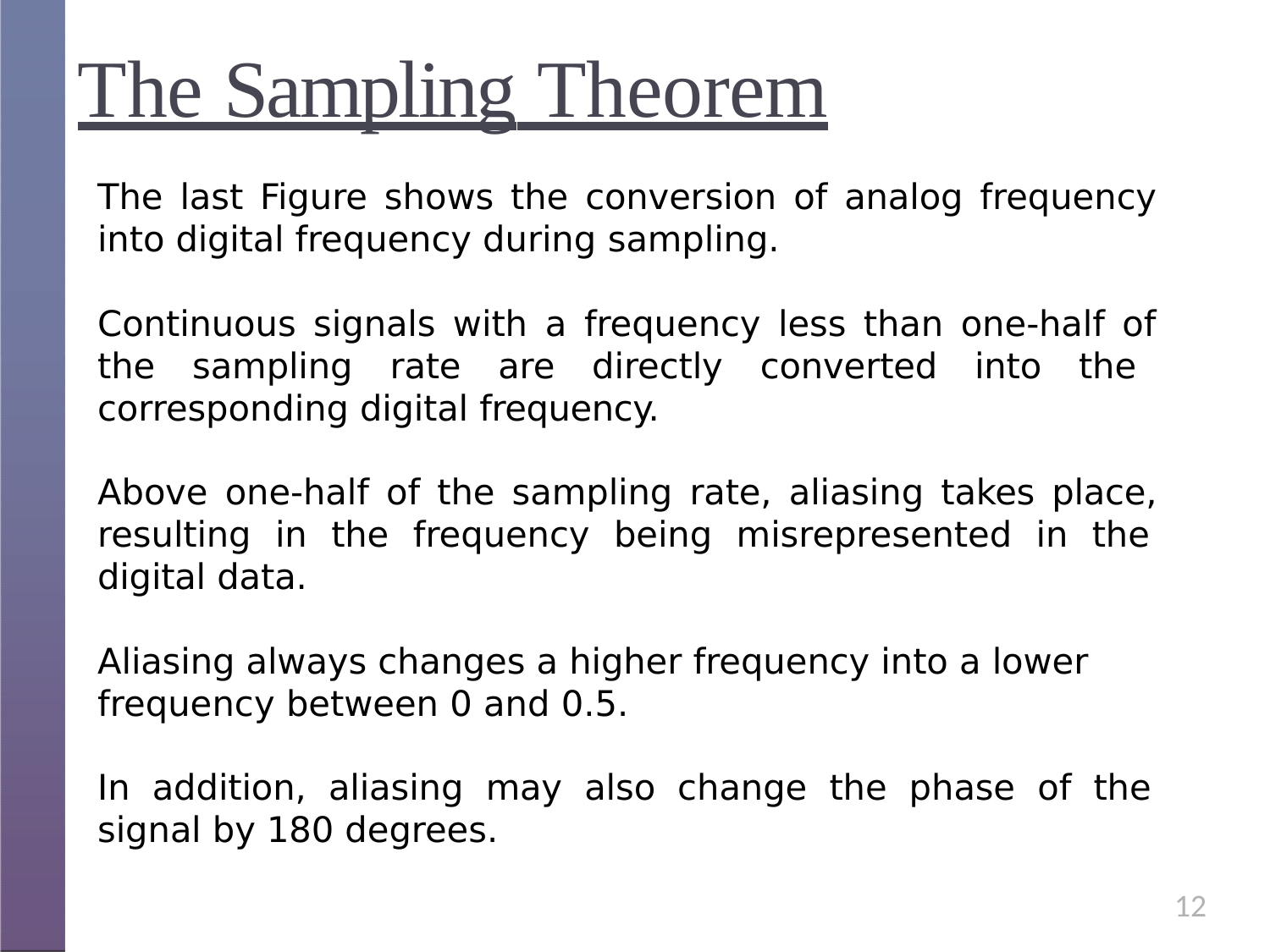

# The Sampling Theorem
The last Figure shows the conversion of analog frequency  into digital frequency during sampling.

Continuous signals with a frequency less than one-half of  the sampling rate are directly converted into the  corresponding digital frequency.

Above one-half of the sampling rate, aliasing takes place,  resulting in the frequency being misrepresented in the  digital data.

Aliasing always changes a higher frequency into a lower
frequency between 0 and 0.5.

In addition, aliasing may also change the phase of the  signal by 180 degrees.
12